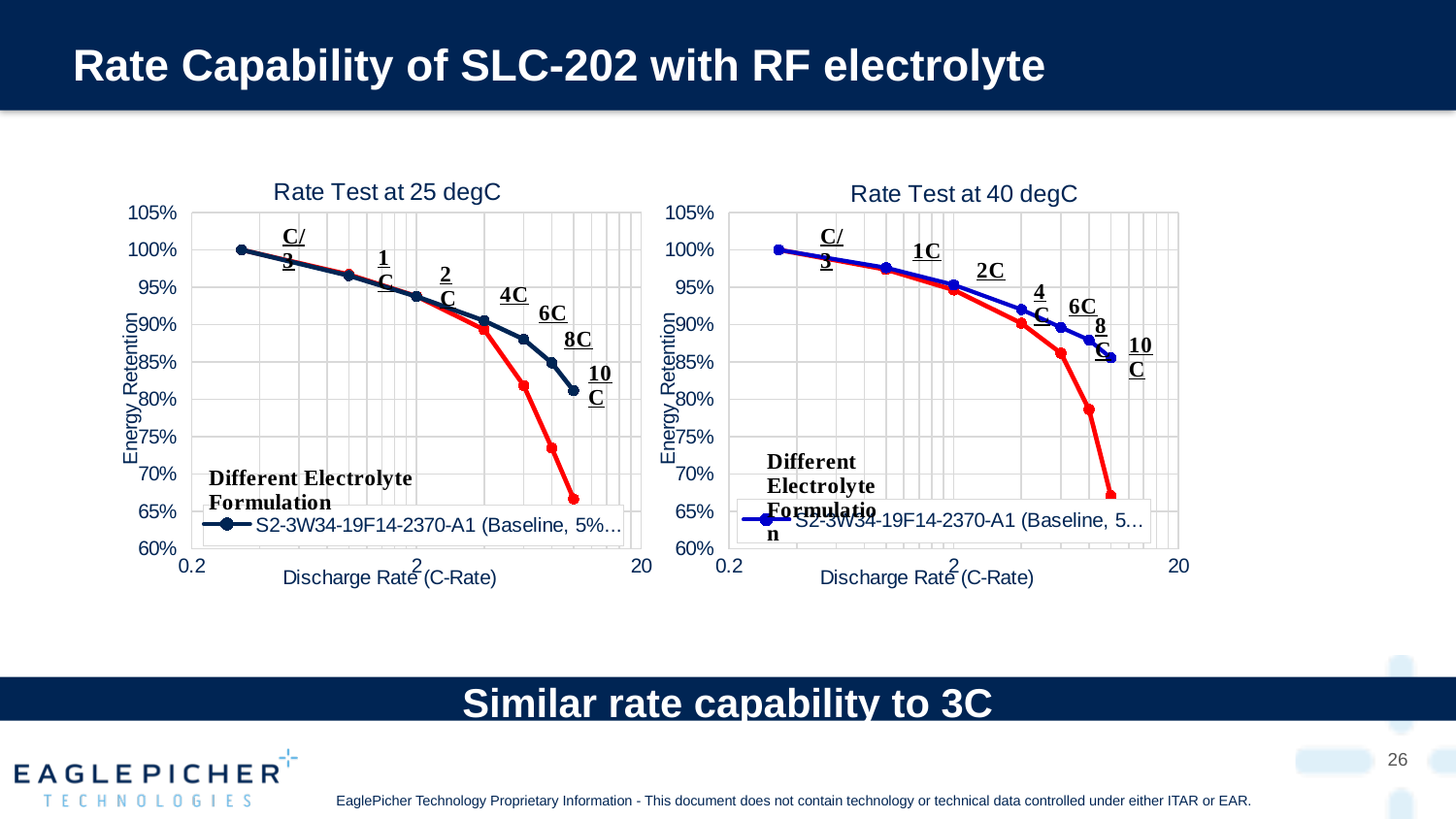

# Rate Capability of SLC-202 with RF electrolyte

### Chart: Rate Test at 25 degC

| Category |  |  |
|---|---|---|

### Chart: Rate Test at 40 degC

| Category |  |  |
|---|---|---|
Similar rate capability to 3C